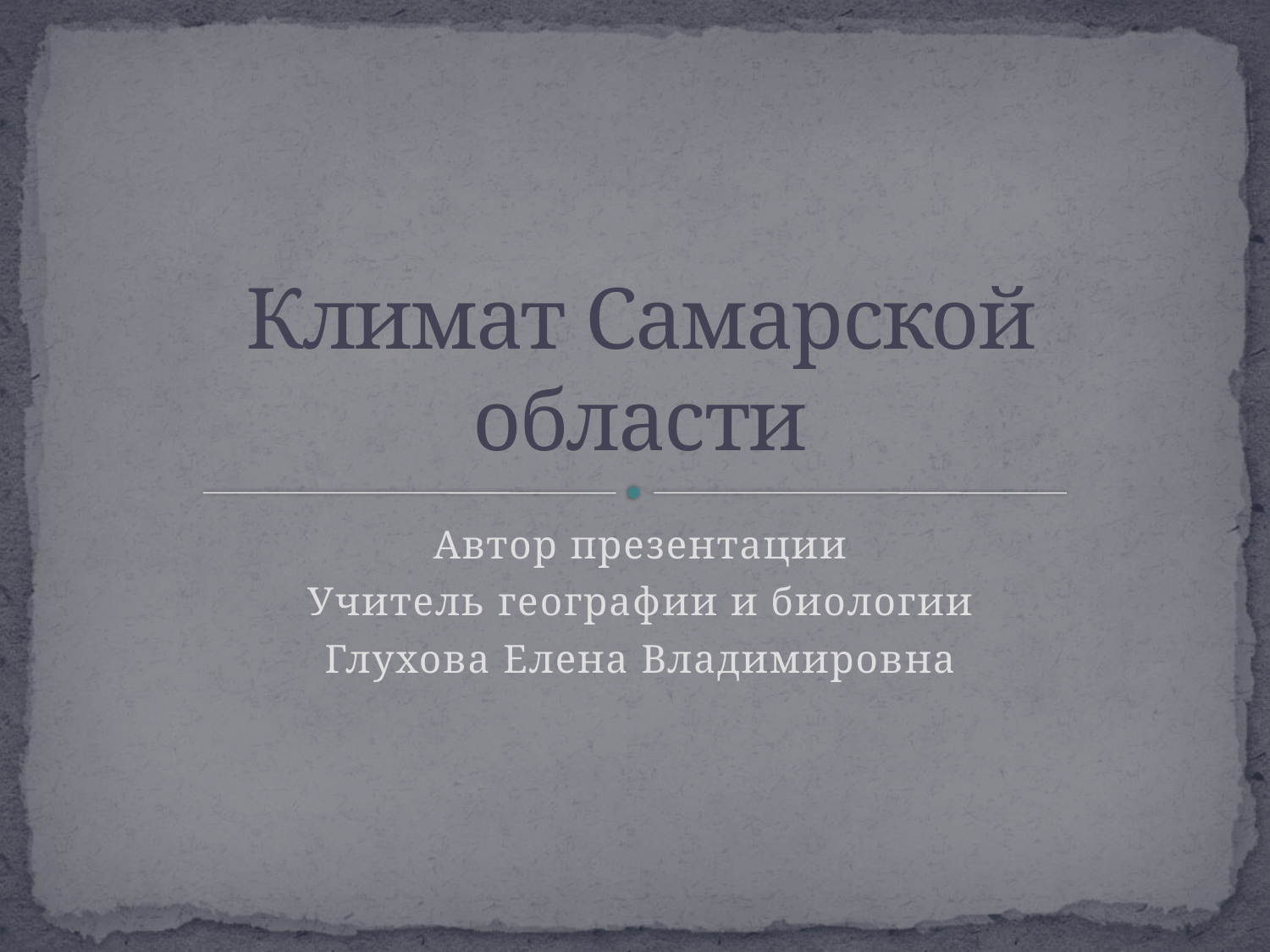

# Климат Самарской области
Автор презентации
Учитель географии и биологии
Глухова Елена Владимировна